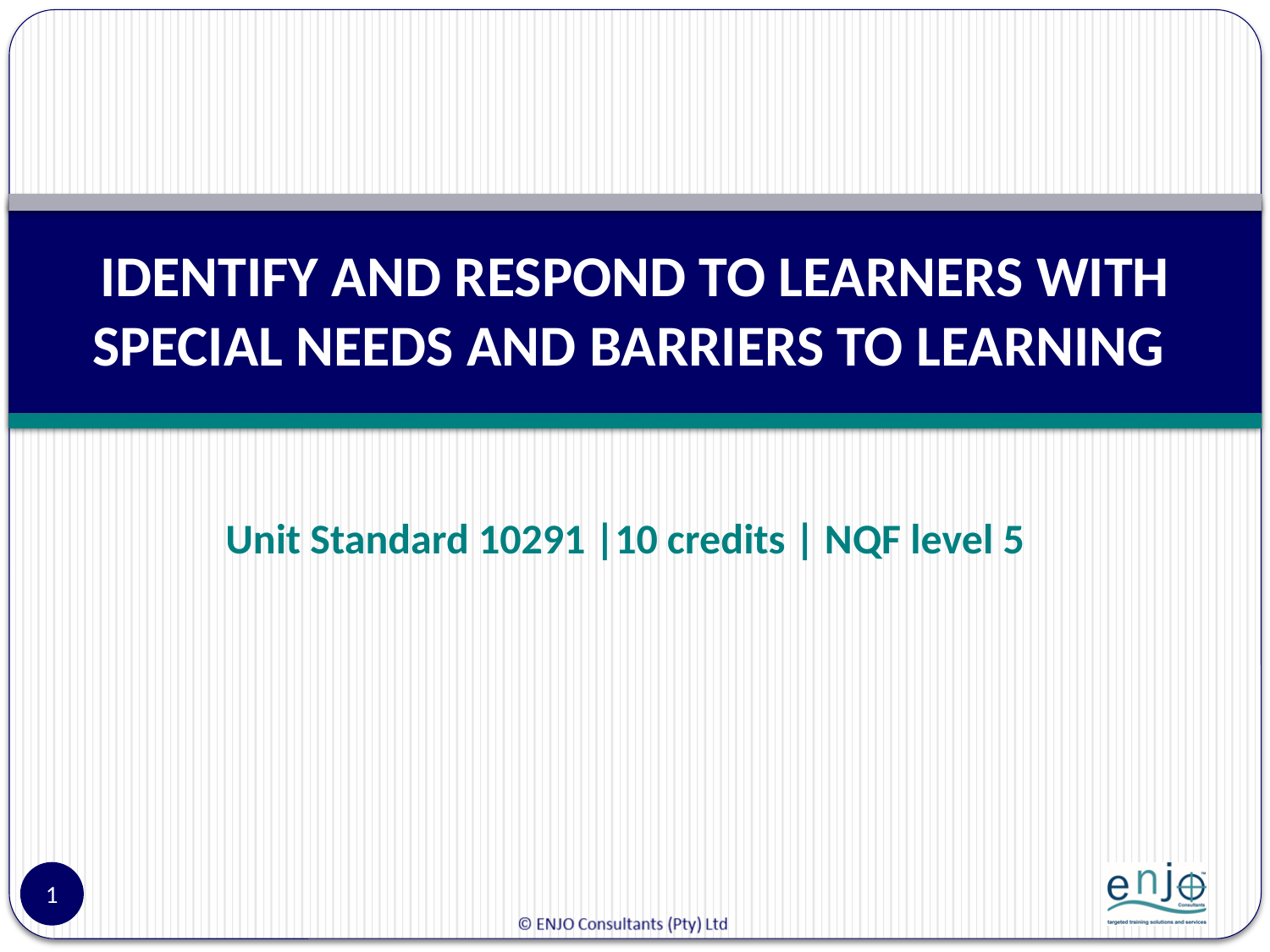

# IDENTIFY AND RESPOND TO LEARNERS WITH SPECIAL NEEDS AND BARRIERS TO LEARNING

Unit Standard 10291 |10 credits | NQF level 5
1